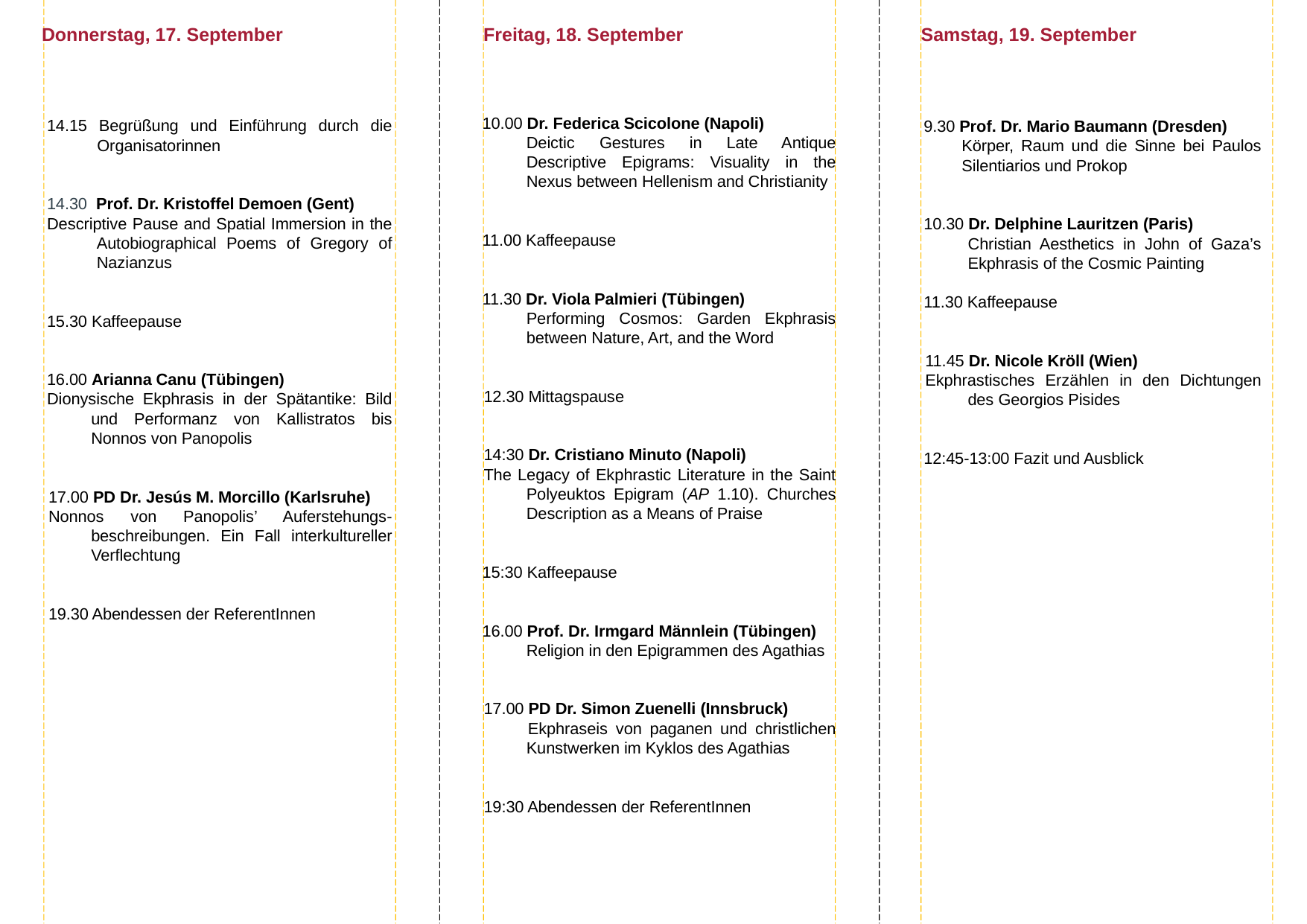

Samstag, 19. September
Freitag, 18. September
Donnerstag, 17. September

14.15 Begrüßung und Einführung durch die Organisatorinnen

14.30  Prof. Dr. Kristoffel Demoen (Gent)
Descriptive Pause and Spatial Immersion in the Autobiographical Poems of Gregory of Nazianzus

15.30 Kaffeepause

16.00 Arianna Canu (Tübingen)
Dionysische Ekphrasis in der Spätantike: Bild und Performanz von Kallistratos bis Nonnos von Panopolis

17.00 PD Dr. Jesús M. Morcillo (Karlsruhe)
Nonnos von Panopolis’ Auferstehungs-beschreibungen. Ein Fall interkultureller Verflechtung

19.30 Abendessen der ReferentInnen

10.00 Dr. Federica Scicolone (Napoli)
Deictic Gestures in Late Antique Descriptive Epigrams: Visuality in the Nexus between Hellenism and Christianity

11.00 Kaffeepause

11.30 Dr. Viola Palmieri (Tübingen)
Performing Cosmos: Garden Ekphrasis between Nature, Art, and the Word

12.30 Mittagspause

14:30 Dr. Cristiano Minuto (Napoli)
The Legacy of Ekphrastic Literature in the Saint Polyeuktos Epigram (AP 1.10). Churches Description as a Means of Praise

15:30 Kaffeepause

16.00 Prof. Dr. Irmgard Männlein (Tübingen)
Religion in den Epigrammen des Agathias

17.00 PD Dr. Simon Zuenelli (Innsbruck)
Ekphraseis von paganen und christlichen Kunstwerken im Kyklos des Agathias

19:30 Abendessen der ReferentInnen

9.30 Prof. Dr. Mario Baumann (Dresden)
Körper, Raum und die Sinne bei Paulos Silentiarios und Prokop

10.30 Dr. Delphine Lauritzen (Paris)
Christian Aesthetics in John of Gaza’s Ekphrasis of the Cosmic Painting

11.30 Kaffeepause

11.45 Dr. Nicole Kröll (Wien)
Ekphrastisches Erzählen in den Dichtungen des Georgios Pisides

12:45-13:00 Fazit und Ausblick